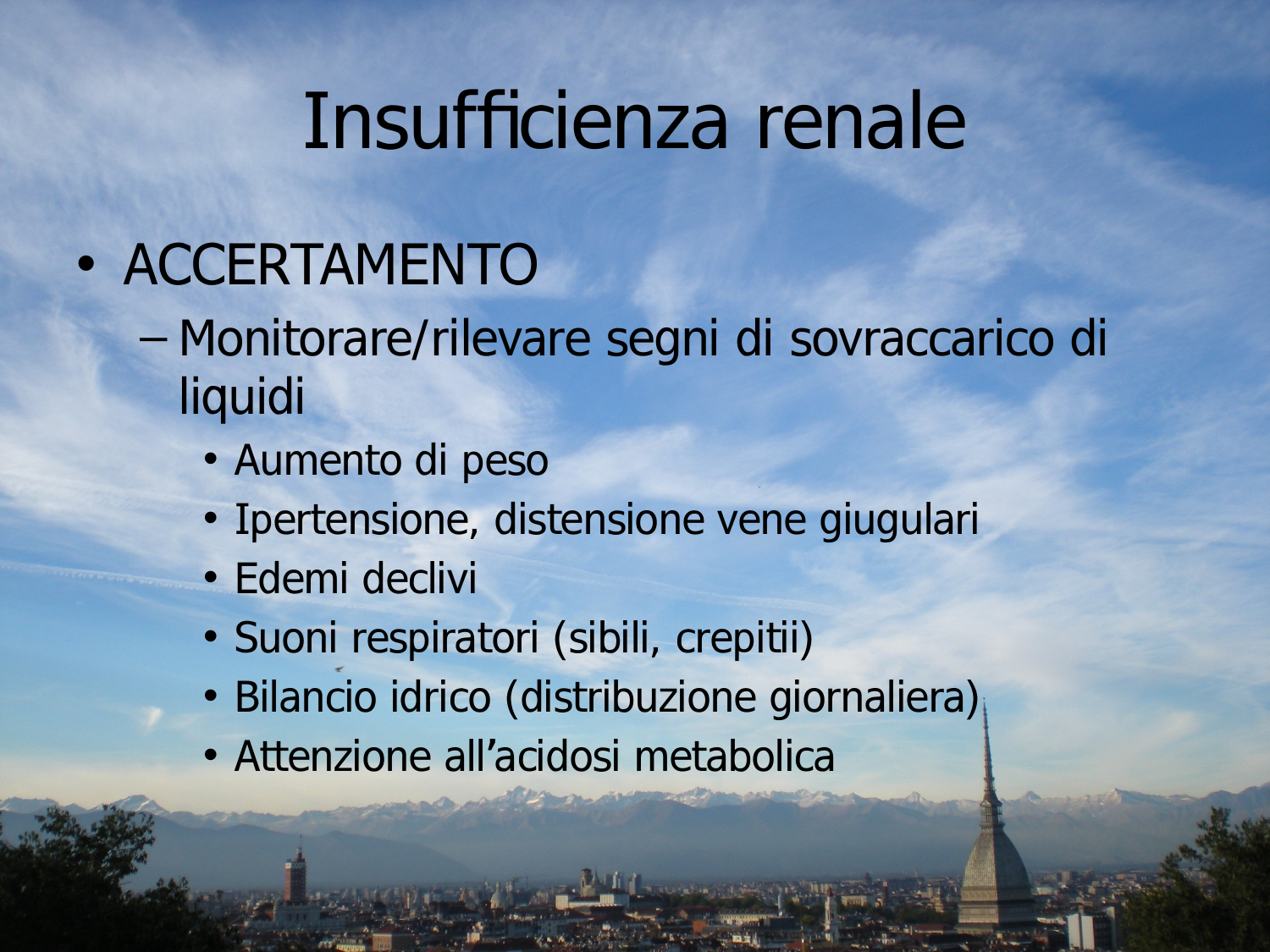

# Insufficienza renale
ACCERTAMENTO
Monitorare/rilevare segni di sovraccarico di liquidi
Aumento di peso
Ipertensione, distensione vene giugulari
Edemi declivi
Suoni respiratori (sibili, crepitii)
Bilancio idrico (distribuzione giornaliera)
Attenzione all’acidosi metabolica